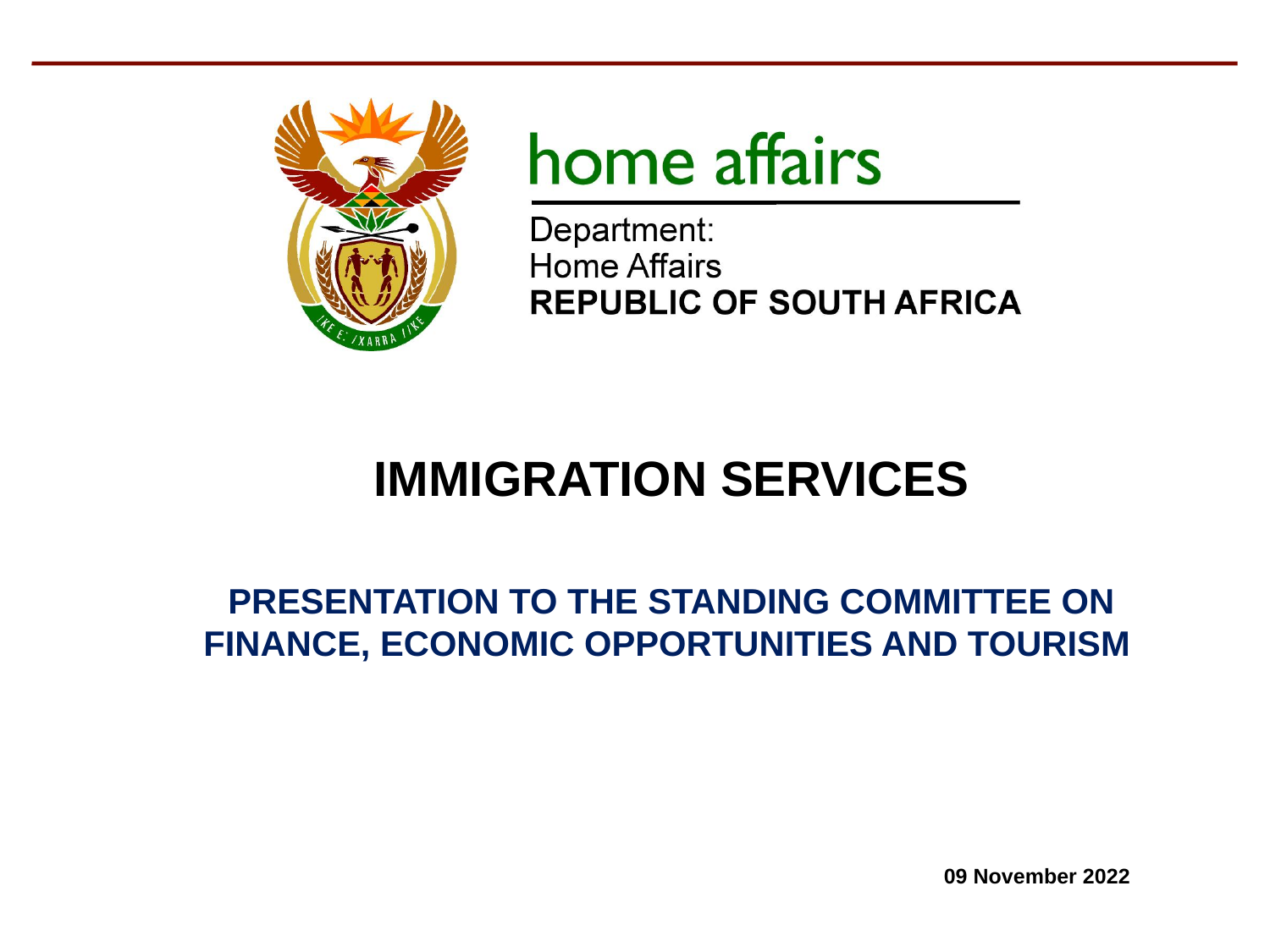

IMMIGRATION SERVICES
PRESENTATION TO THE STANDING COMMITTEE ON FINANCE, ECONOMIC OPPORTUNITIES AND TOURISM
09 November 2022